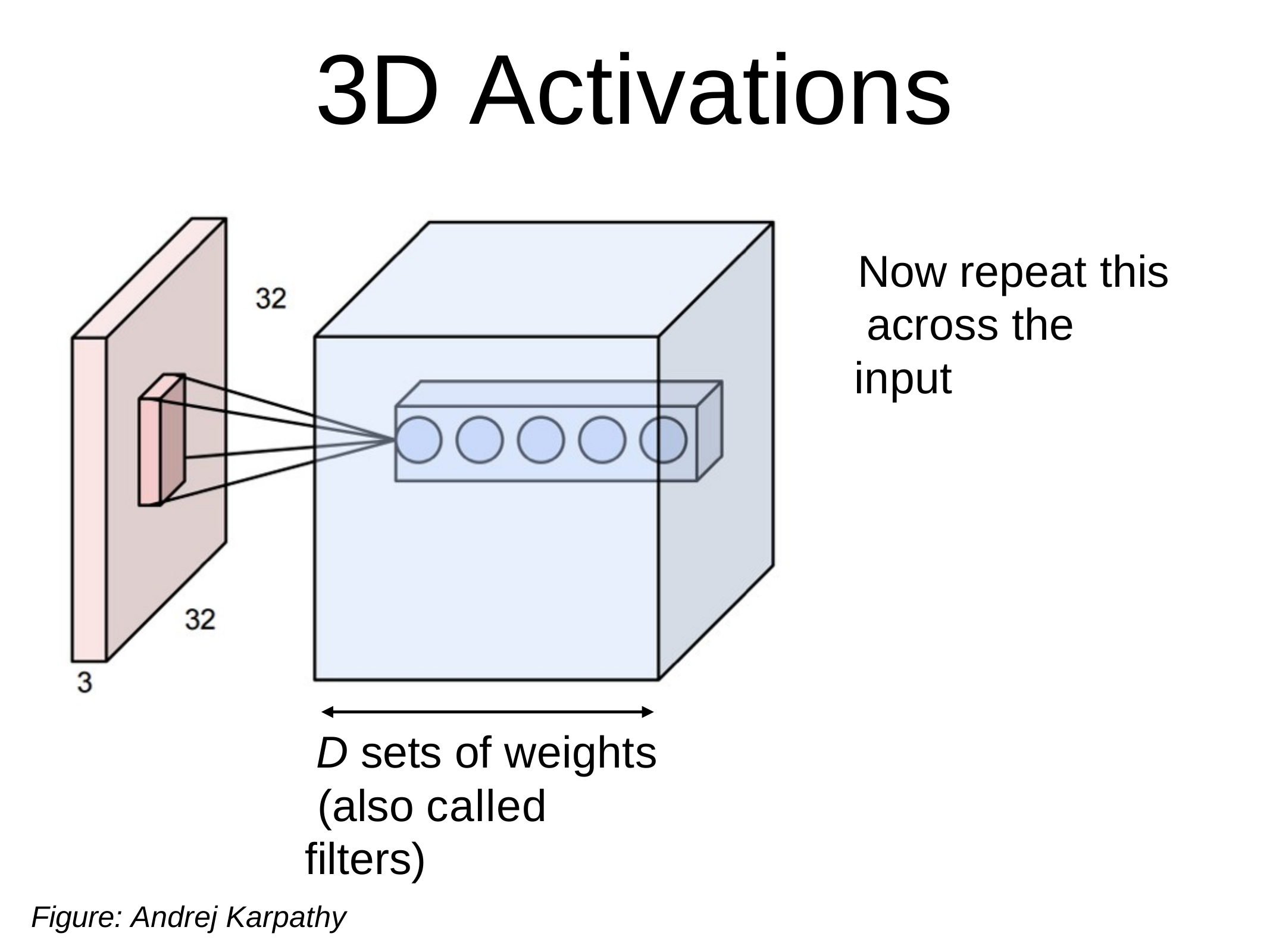

# 3D Activations

Now repeat this  across the input

D sets of weights  (also called filters)
Figure: Andrej Karpathy